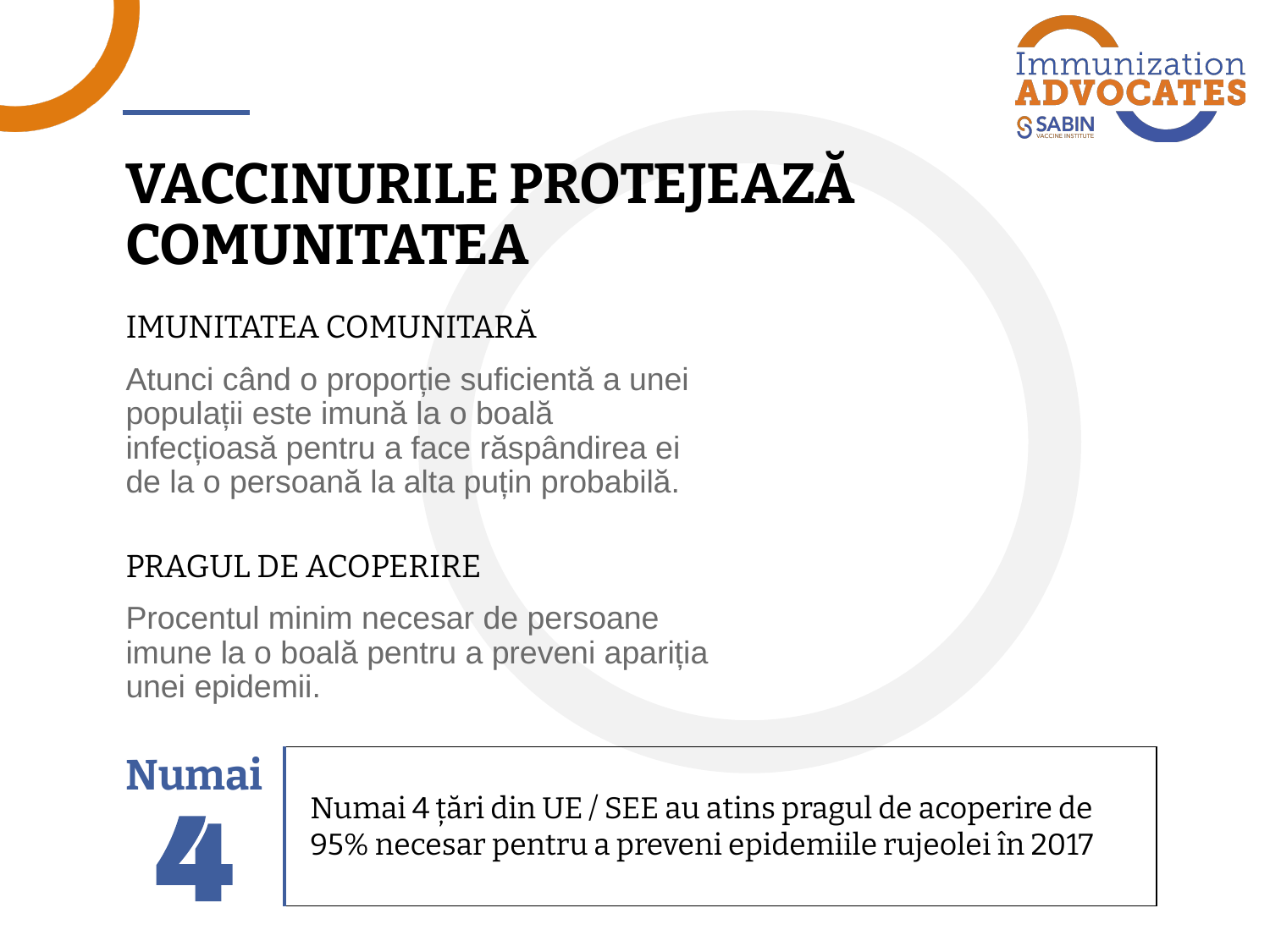

# VACCINURILE PROTEJEAZĂ COMUNITATEA
IMUNITATEA COMUNITARĂ
Atunci când o proporție suficientă a unei populații este imună la o boală infecțioasă pentru a face răspândirea ei de la o persoană la alta puțin probabilă.

PRAGUL DE ACOPERIRE
Procentul minim necesar de persoane imune la o boală pentru a preveni apariția unei epidemii.
| Numai 4 țări din UE / SEE au atins pragul de acoperire de 95% necesar pentru a preveni epidemiile rujeolei în 2017 |
| --- |
Numai
4